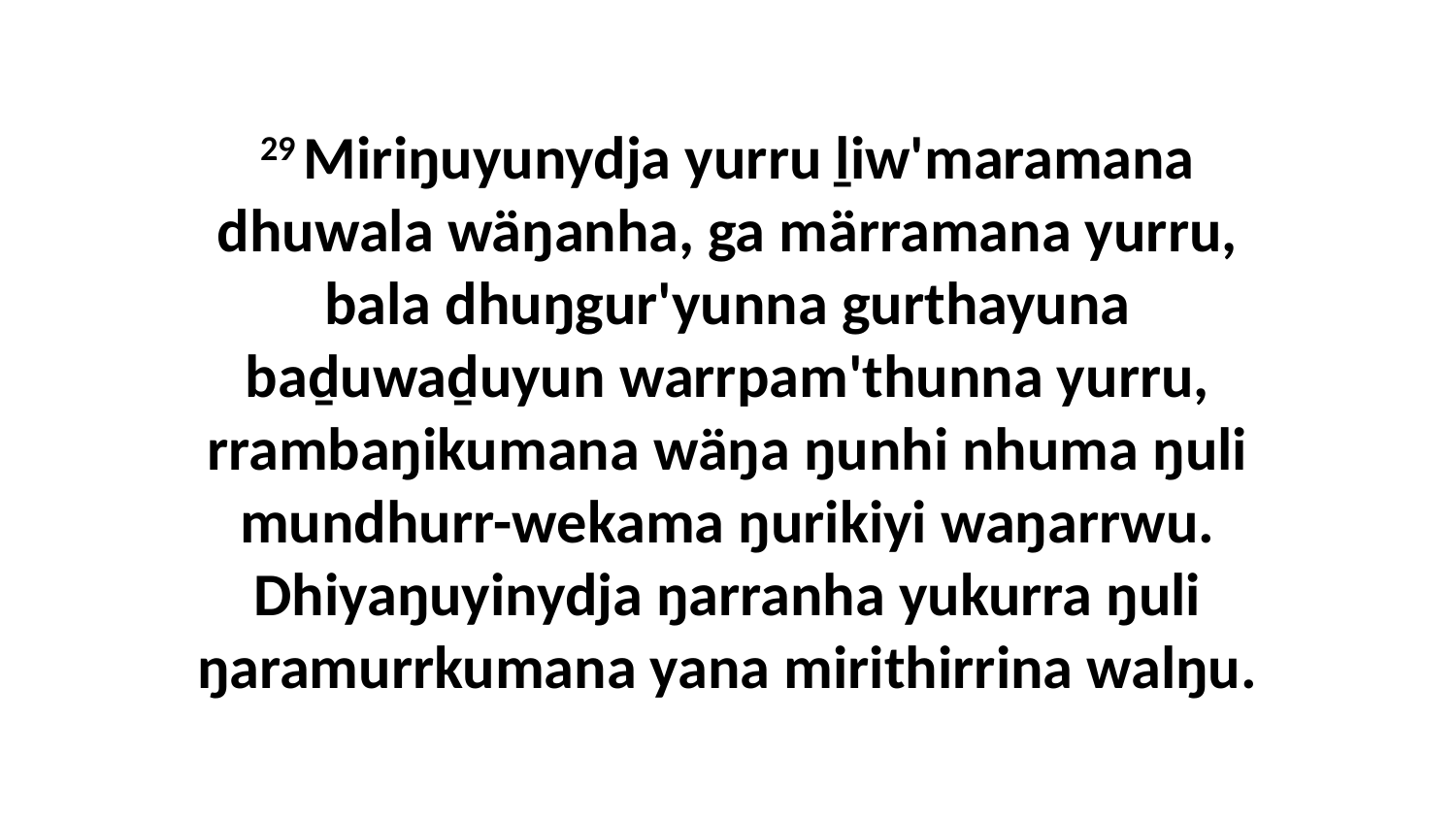

29 Miriŋuyunydja yurru ḻiw'maramana dhuwala wäŋanha, ga märramana yurru, bala dhuŋgur'yunna gurthayuna baḏuwaḏuyun warrpam'thunna yurru, rrambaŋikumana wäŋa ŋunhi nhuma ŋuli mundhurr-wekama ŋurikiyi waŋarrwu. Dhiyaŋuyinydja ŋarranha yukurra ŋuli ŋaramurrkumana yana mirithirrina walŋu.